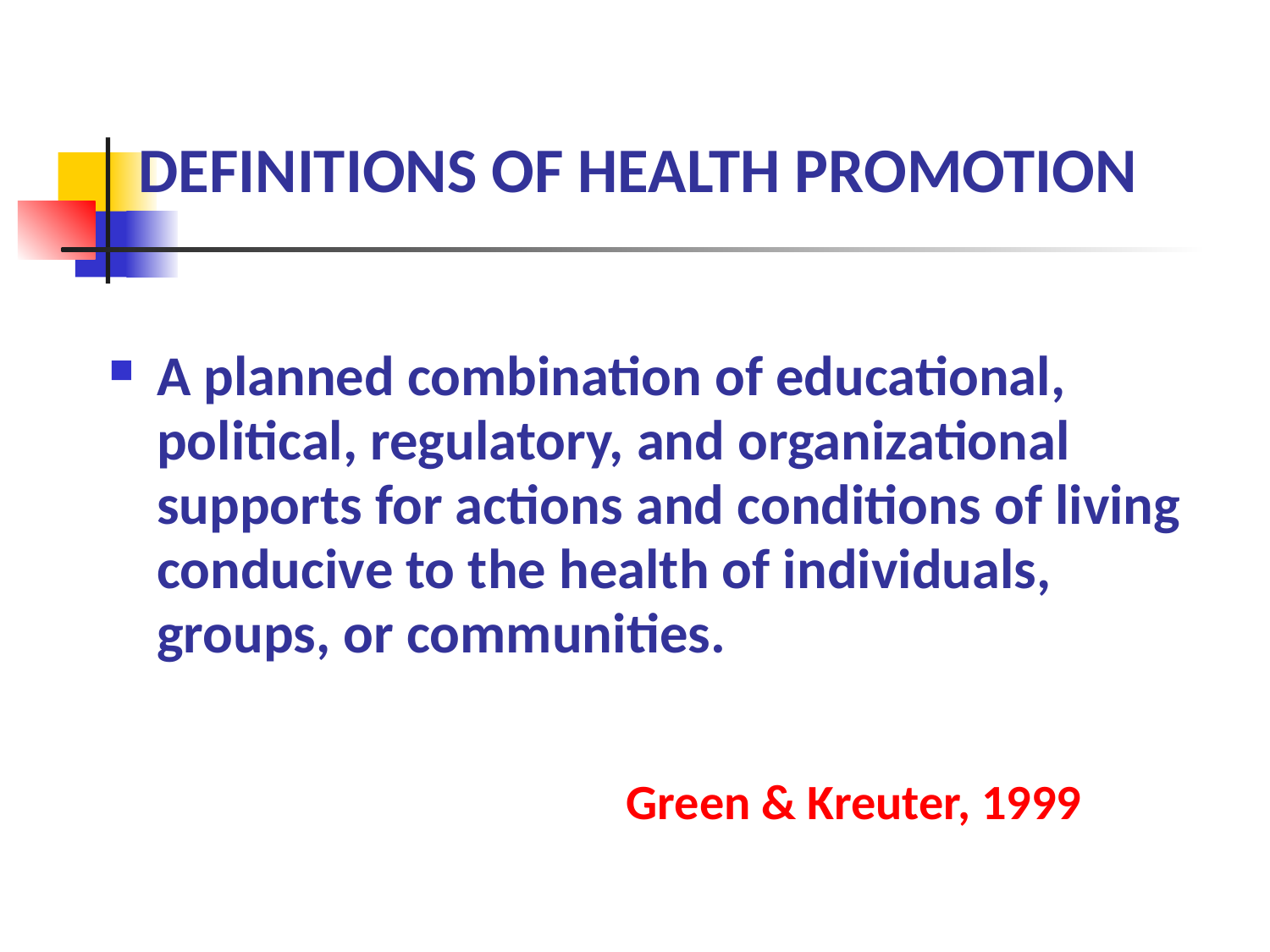

# DEFINITIONS OF HEALTH PROMOTION
A planned combination of educational, political, regulatory, and organizational supports for actions and conditions of living conducive to the health of individuals, groups, or communities.
Green & Kreuter, 1999